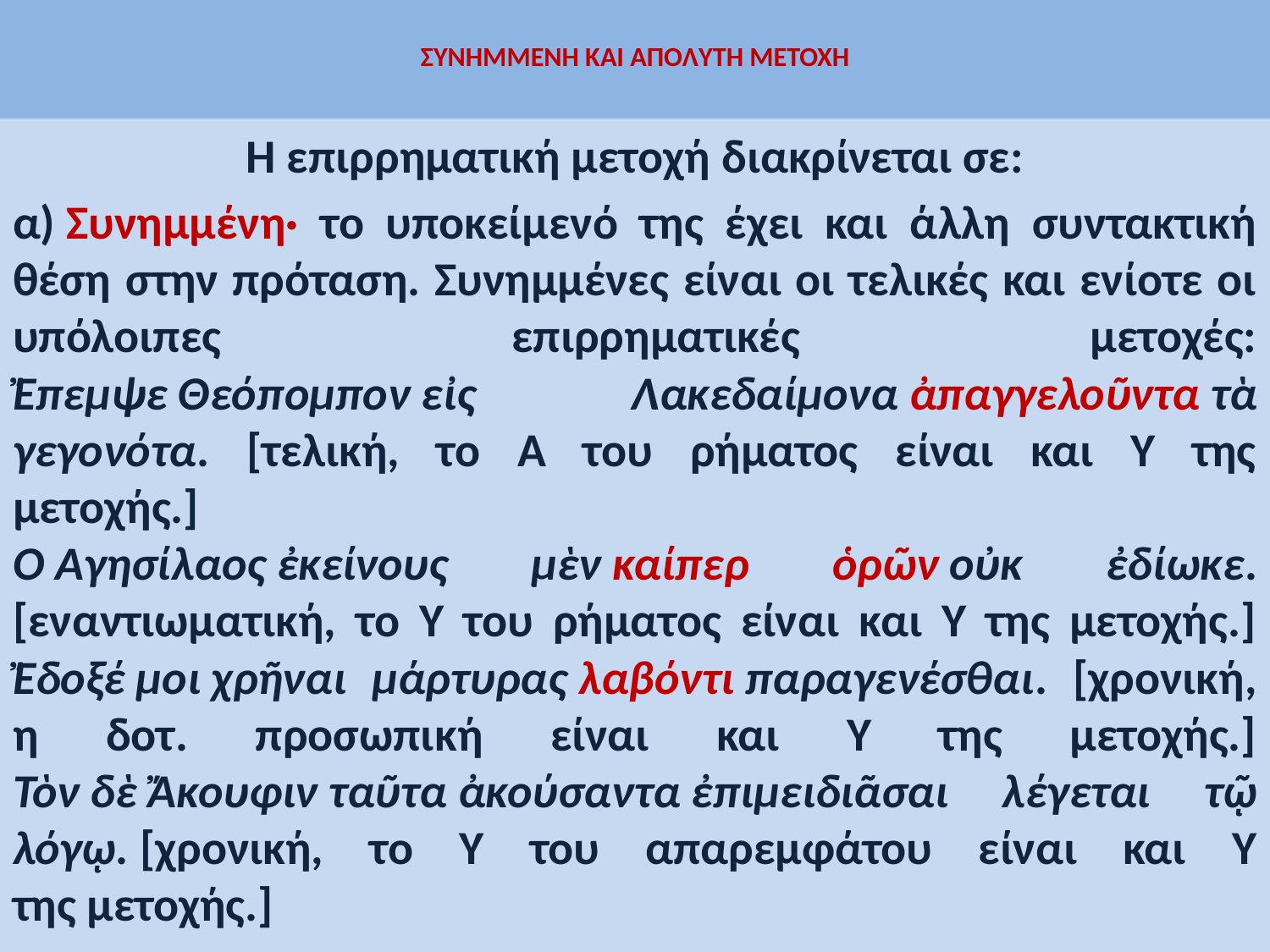

# ΣYNHMMENH KAI AΠOΛYTH METOXH
H επιρρηματική μετοχή διακρίνεται σε:
α) Συνημμένη· το υποκείμενό της έχει και άλλη συντακτική θέση στην πρόταση. Συνημμένες είναι οι τελικές και ενίοτε οι υπόλοιπες επιρρηματικές μετοχές:
Ἔπεμψε Θεόπομπον εἰς Λακεδαίμονα ἀπαγγελοῦντα τὰ γεγονότα. [τελική, το A του ρήματος είναι και Y της
μετοχής.]
Ὁ Ἀγησίλαος ἐκείνους μὲν καίπερ ὁρῶν οὐκ ἐδίωκε. [εναντιωματική, το Y του ρήματος είναι και Y της μετοχής.]
Ἔδοξέ μοι χρῆναι μάρτυρας λαβόντι παραγενέσθαι. [χρονική, η δοτ. προσωπική είναι και Y της μετοχής.]
Τὸν δὲ Ἄκουφιν ταῦτα ἀκούσαντα ἐπιμειδιᾶσαι λέγεται τῷ λόγῳ. [χρονική, το Υ του απαρεμφάτου είναι και Υ
της μετοχής.]